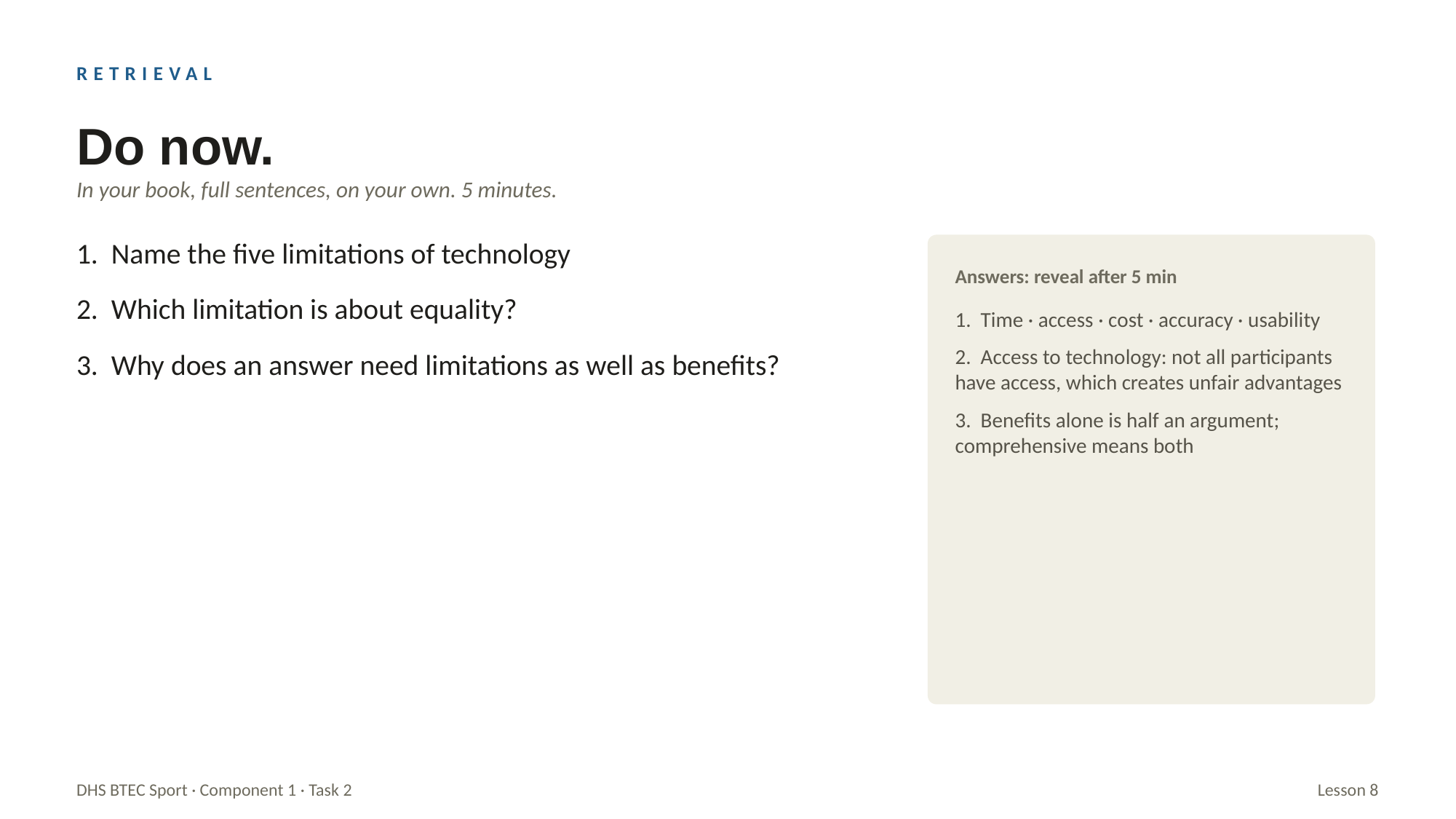

RETRIEVAL
Do now.
In your book, full sentences, on your own. 5 minutes.
1.  Name the five limitations of technology
2.  Which limitation is about equality?
3.  Why does an answer need limitations as well as benefits?

Answers: reveal after 5 min
1.  Time · access · cost · accuracy · usability
2.  Access to technology: not all participants have access, which creates unfair advantages
3.  Benefits alone is half an argument; comprehensive means both
DHS BTEC Sport · Component 1 · Task 2
Lesson 8